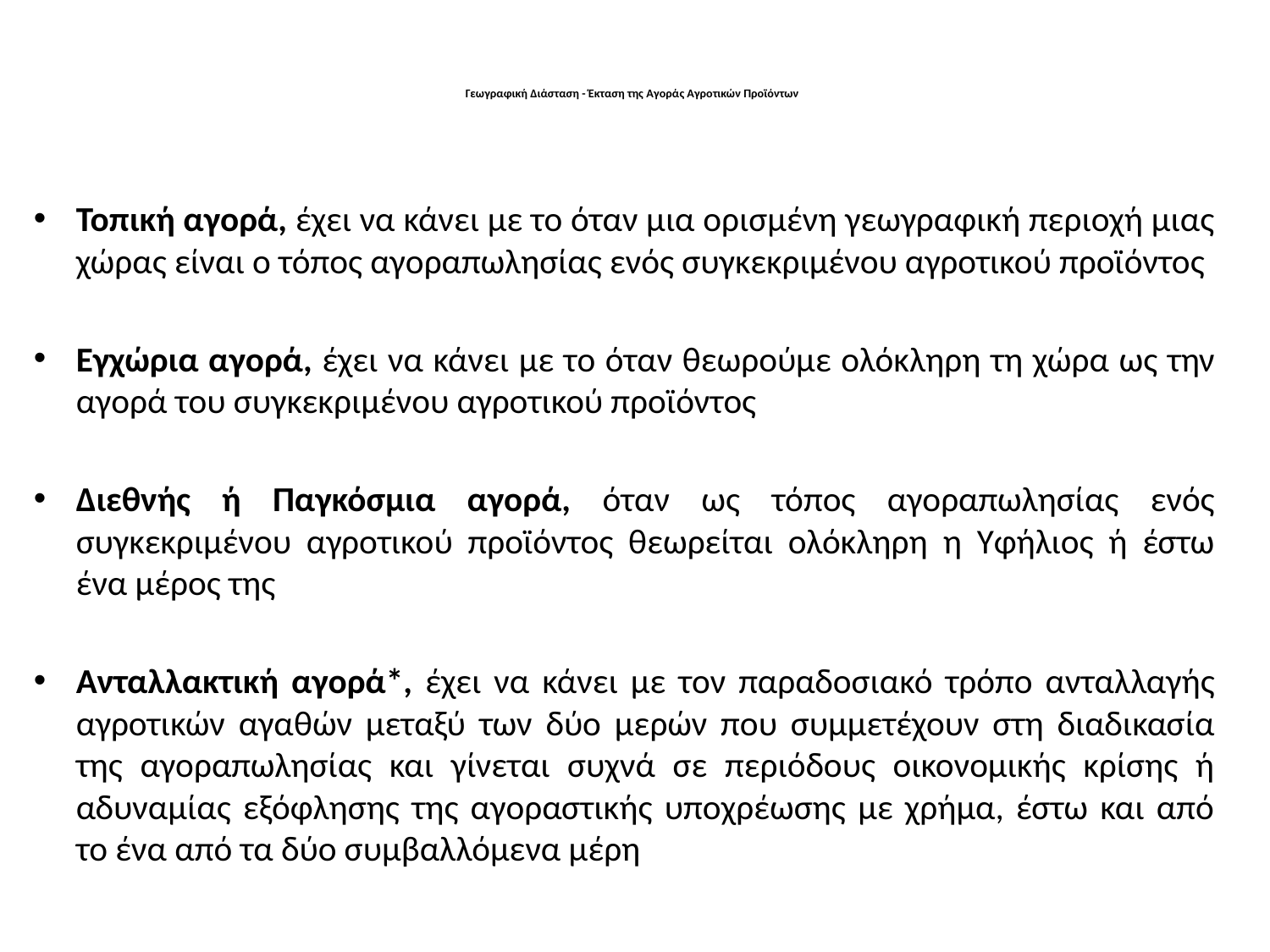

# Γεωγραφική Διάσταση - Έκταση της Αγοράς Αγροτικών Προϊόντων
Τοπική αγορά, έχει να κάνει με το όταν μια ορισμένη γεωγραφική περιοχή μιας χώρας είναι ο τόπος αγοραπωλησίας ενός συγκεκριμένου αγροτικού προϊόντος

Εγχώρια αγορά, έχει να κάνει με το όταν θεωρούμε ολόκληρη τη χώρα ως την αγορά του συγκεκριμένου αγροτικού προϊόντος

Διεθνής ή Παγκόσμια αγορά, όταν ως τόπος αγοραπωλησίας ενός συγκεκριμένου αγροτικού προϊόντος θεωρείται ολόκληρη η Υφήλιος ή έστω ένα μέρος της

Ανταλλακτική αγορά*, έχει να κάνει με τον παραδοσιακό τρόπο ανταλλαγής αγροτικών αγαθών μεταξύ των δύο μερών που συμμετέχουν στη διαδικασία της αγοραπωλησίας και γίνεται συχνά σε περιόδους οικονομικής κρίσης ή αδυναμίας εξόφλησης της αγοραστικής υποχρέωσης με χρήμα, έστω και από το ένα από τα δύο συμβαλλόμενα μέρη